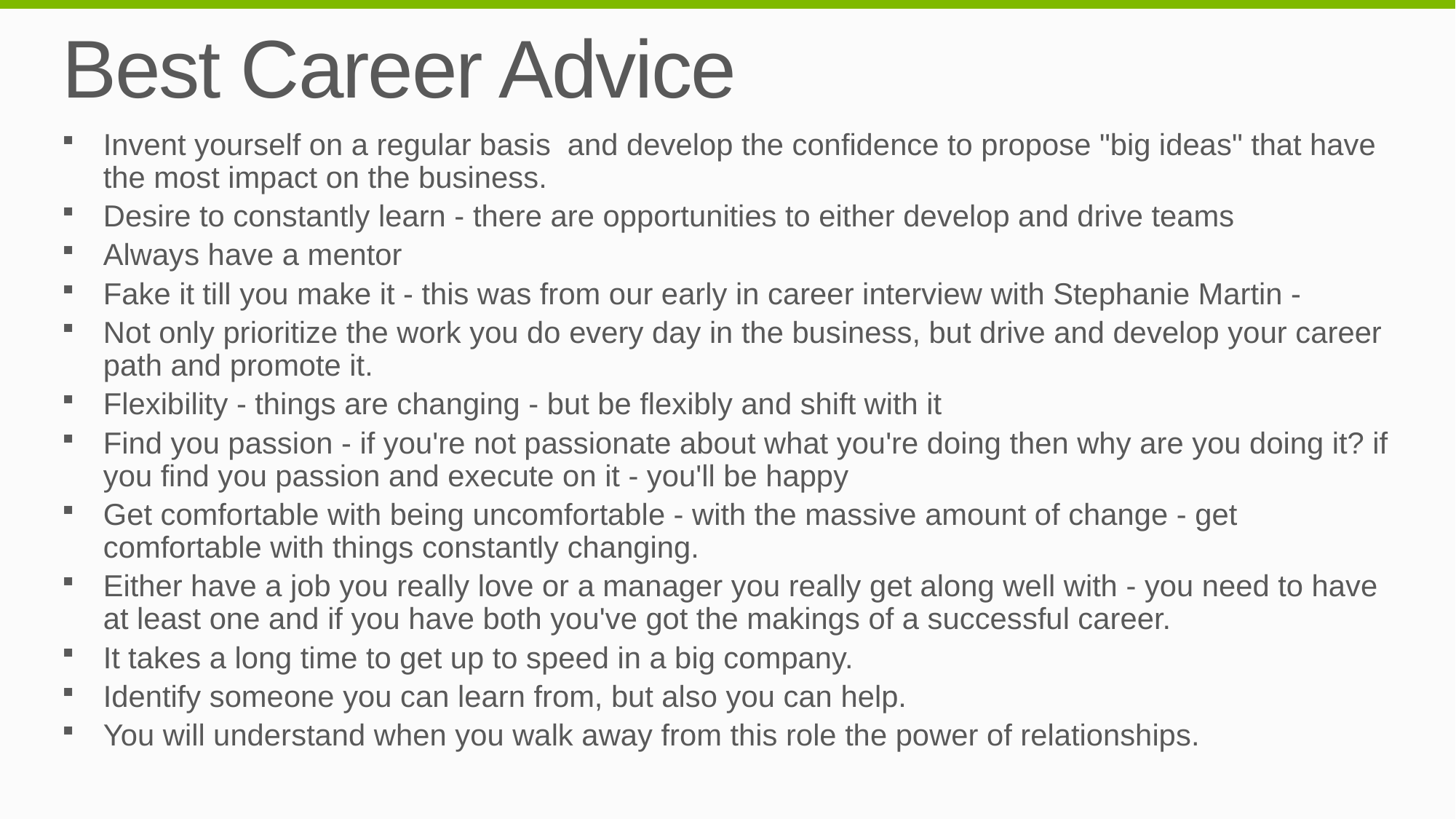

# Best Career Advice
Invent yourself on a regular basis  and develop the confidence to propose "big ideas" that have the most impact on the business.
Desire to constantly learn - there are opportunities to either develop and drive teams
Always have a mentor
Fake it till you make it - this was from our early in career interview with Stephanie Martin -
Not only prioritize the work you do every day in the business, but drive and develop your career path and promote it.
Flexibility - things are changing - but be flexibly and shift with it
Find you passion - if you're not passionate about what you're doing then why are you doing it? if you find you passion and execute on it - you'll be happy
Get comfortable with being uncomfortable - with the massive amount of change - get comfortable with things constantly changing.
Either have a job you really love or a manager you really get along well with - you need to have at least one and if you have both you've got the makings of a successful career.
It takes a long time to get up to speed in a big company.
Identify someone you can learn from, but also you can help.
You will understand when you walk away from this role the power of relationships.